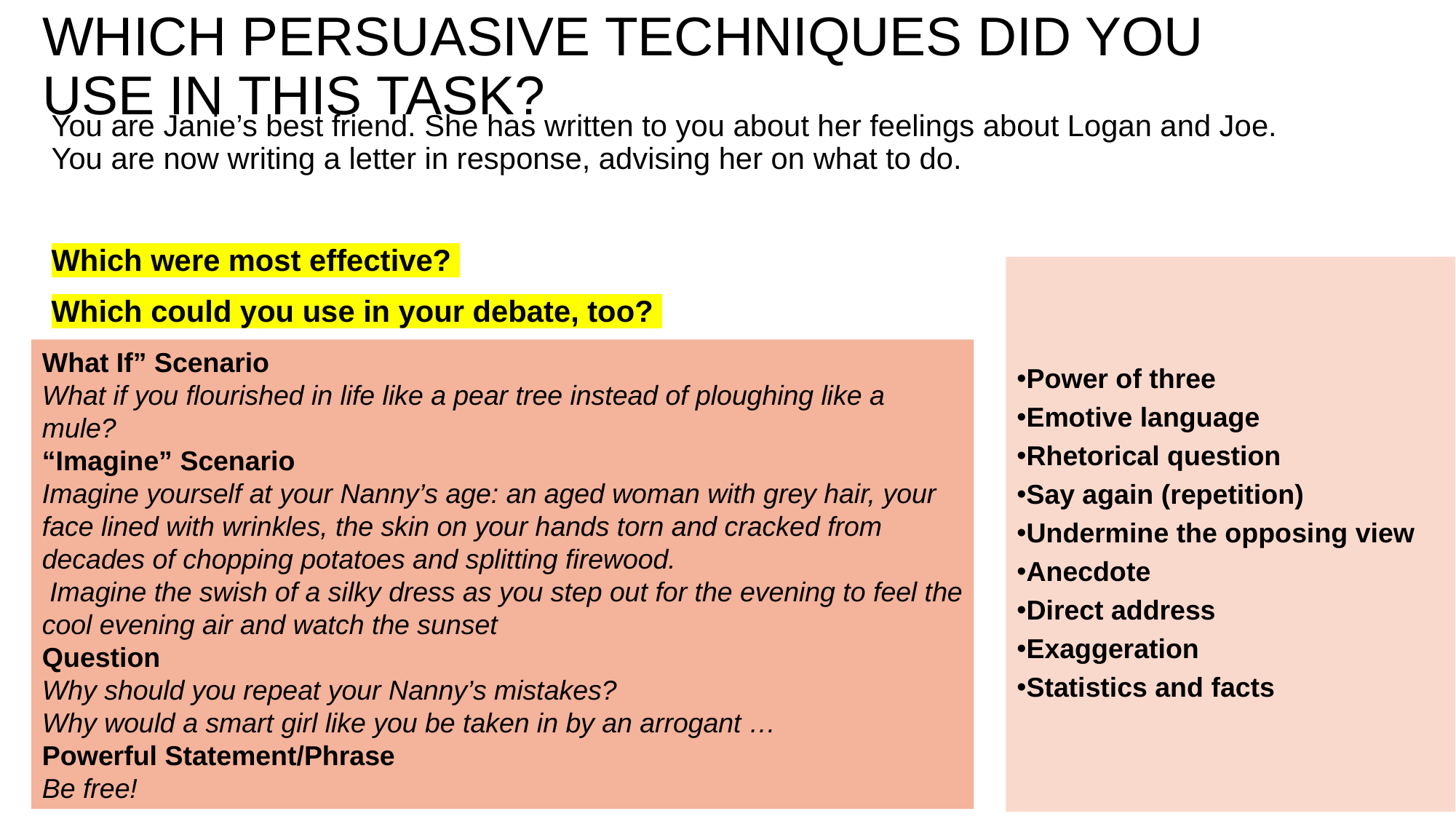

# Which persuasive techniques did you use in this task?
You are Janie’s best friend. She has written to you about her feelings about Logan and Joe. You are now writing a letter in response, advising her on what to do.

Which were most effective?
Which could you use in your debate, too?

Power of three
Emotive language
Rhetorical question
Say again (repetition)
Undermine the opposing view
Anecdote
Direct address
Exaggeration
Statistics and facts
What If” Scenario
What if you flourished in life like a pear tree instead of ploughing like a mule?
“Imagine” Scenario
Imagine yourself at your Nanny’s age: an aged woman with grey hair, your face lined with wrinkles, the skin on your hands torn and cracked from decades of chopping potatoes and splitting firewood.
 Imagine the swish of a silky dress as you step out for the evening to feel the cool evening air and watch the sunset
Question
Why should you repeat your Nanny’s mistakes?
Why would a smart girl like you be taken in by an arrogant …
Powerful Statement/Phrase
Be free!